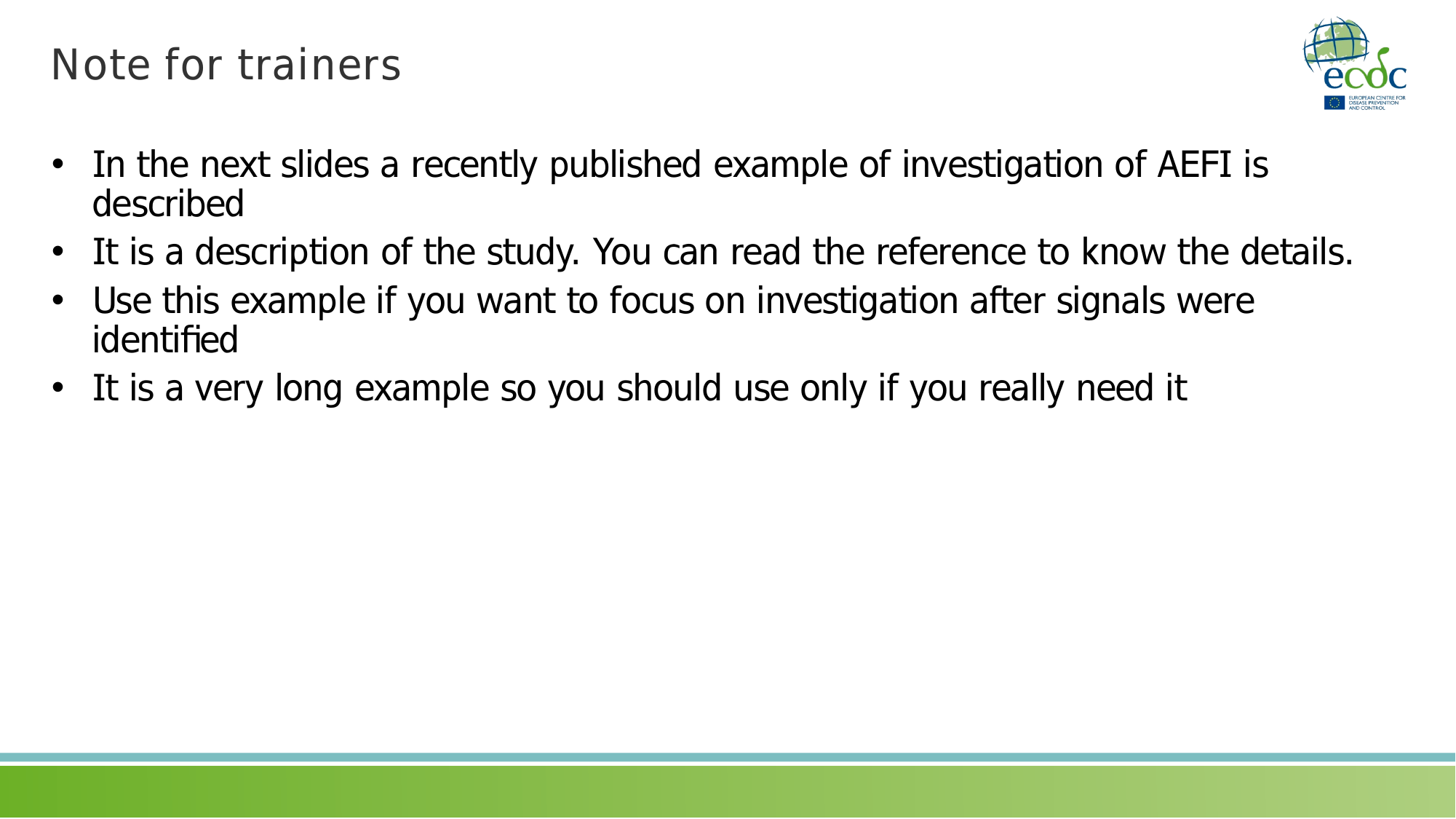

# Note for trainers
In the next slides a recently published example of investigation of AEFI is described
It is a description of the study. You can read the reference to know the details.
Use this example if you want to focus on investigation after signals were identified
It is a very long example so you should use only if you really need it